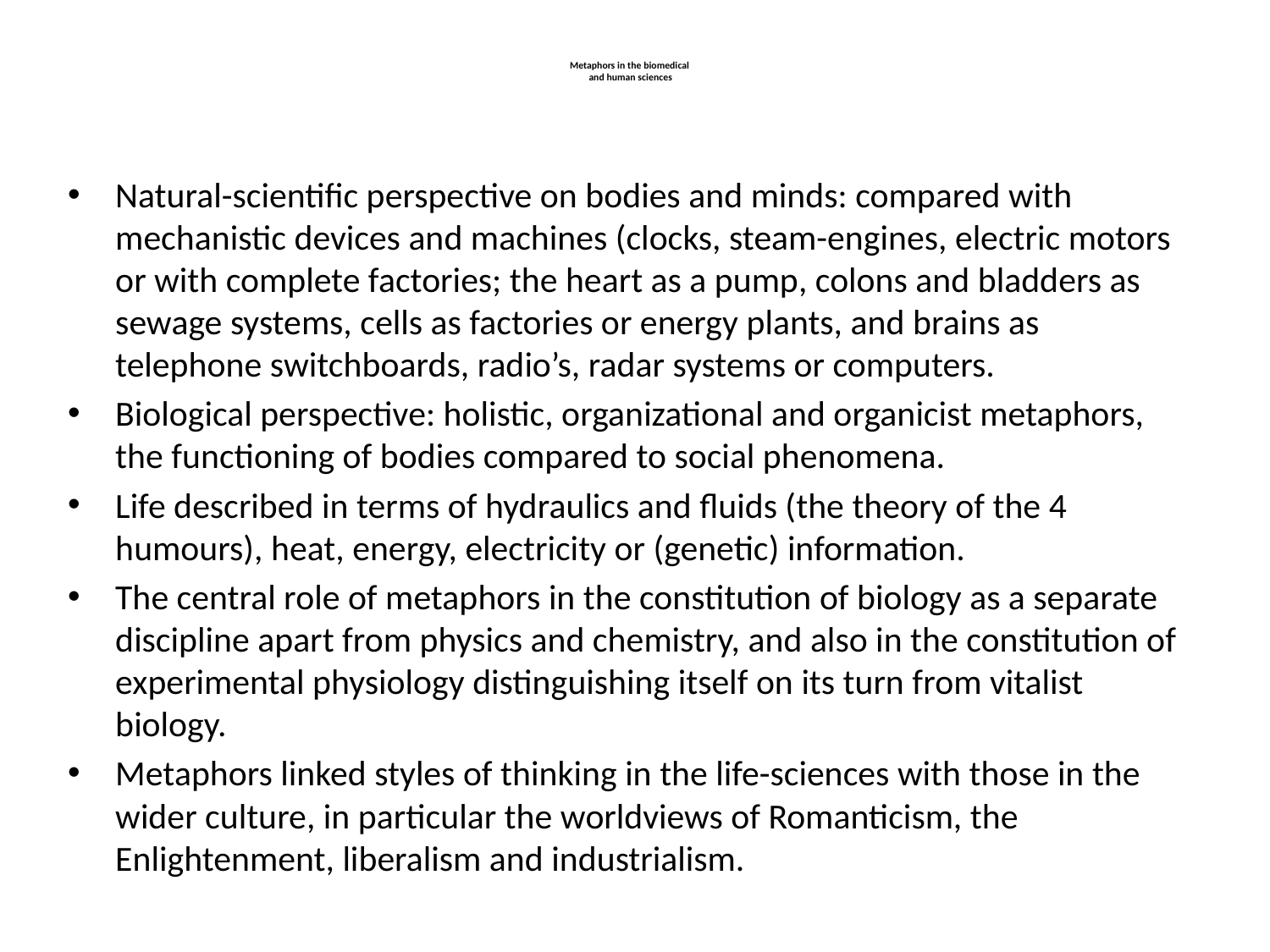

# Metaphors in the biomedical and human sciences
Natural-scientific perspective on bodies and minds: compared with mechanistic devices and machines (clocks, steam-engines, electric motors or with complete factories; the heart as a pump, colons and bladders as sewage systems, cells as factories or energy plants, and brains as telephone switchboards, radio’s, radar systems or computers.
Biological perspective: holistic, organizational and organicist metaphors, the functioning of bodies compared to social phenomena.
Life described in terms of hydraulics and fluids (the theory of the 4 humours), heat, energy, electricity or (genetic) information.
The central role of metaphors in the constitution of biology as a separate discipline apart from physics and chemistry, and also in the constitution of experimental physiology distinguishing itself on its turn from vitalist biology.
Metaphors linked styles of thinking in the life-sciences with those in the wider culture, in particular the worldviews of Romanticism, the Enlightenment, liberalism and industrialism.